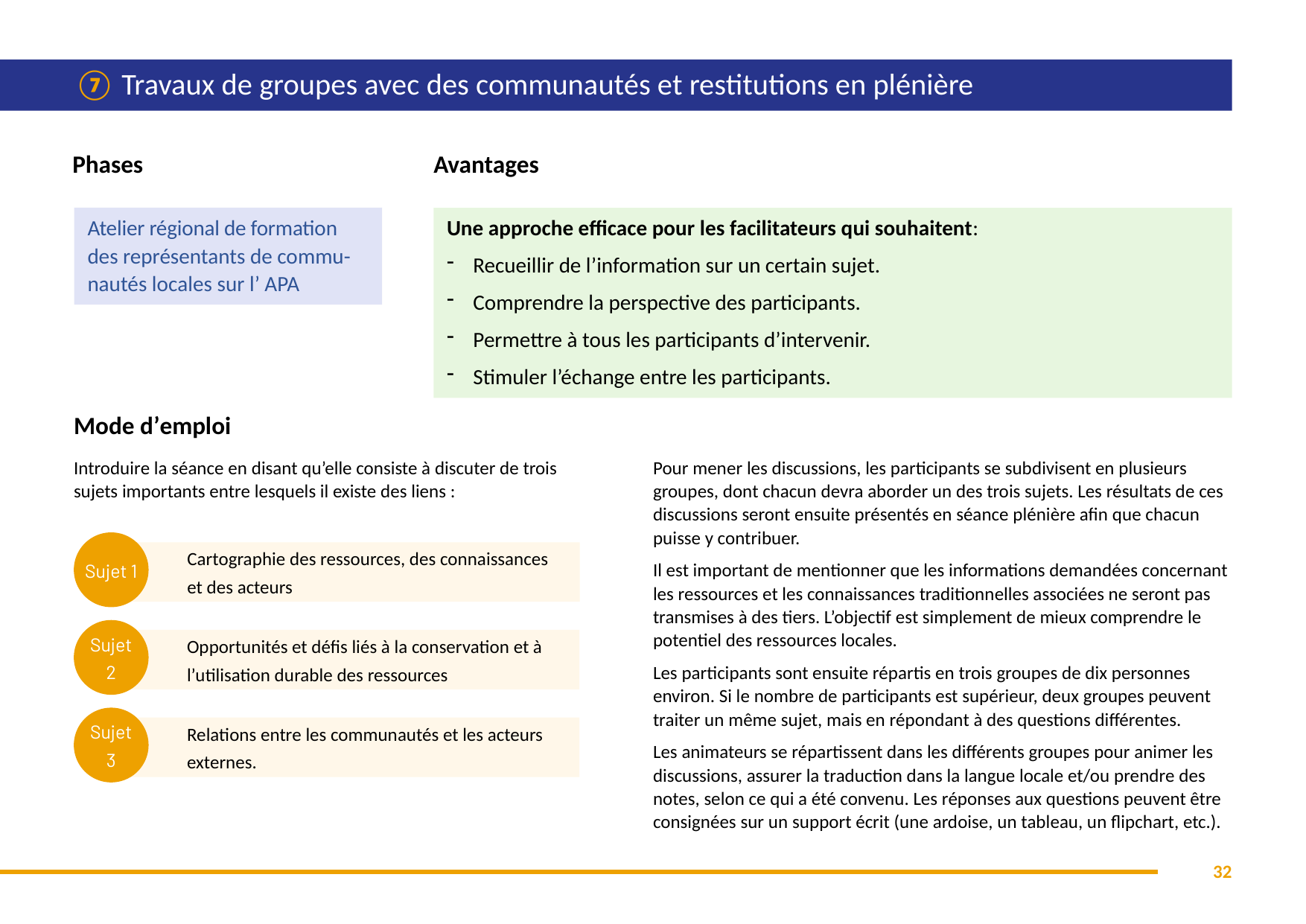

# ⑦ Travaux de groupes avec des communautés et restitutions en plénière
Phases
Avantages
Atelier régional de formation des représentants de commu-nautés locales sur l’ APA
Une approche efficace pour les facilitateurs qui souhaitent:
Recueillir de l’information sur un certain sujet.
Comprendre la perspective des participants.
Permettre à tous les participants d’intervenir.
Stimuler l’échange entre les participants.
Mode d’emploi
Introduire la séance en disant qu’elle consiste à discuter de trois sujets importants entre lesquels il existe des liens :
Pour mener les discussions, les participants se subdivisent en plusieurs groupes, dont chacun devra aborder un des trois sujets. Les résultats de ces discussions seront ensuite présentés en séance plénière afin que chacun puisse y contribuer.
Il est important de mentionner que les informations demandées concernant les ressources et les connaissances traditionnelles associées ne seront pas transmises à des tiers. L’objectif est simplement de mieux comprendre le potentiel des ressources locales.
Les participants sont ensuite répartis en trois groupes de dix personnes environ. Si le nombre de participants est supérieur, deux groupes peuvent traiter un même sujet, mais en répondant à des questions différentes.
Les animateurs se répartissent dans les différents groupes pour animer les discussions, assurer la traduction dans la langue locale et/ou prendre des notes, selon ce qui a été convenu. Les réponses aux questions peuvent être consignées sur un support écrit (une ardoise, un tableau, un flipchart, etc.).
Sujet 1
Cartographie des ressources, des connaissances et des acteurs
Sujet 2
Opportunités et défis liés à la conservation et à l’utilisation durable des ressources
Sujet 3
Relations entre les communautés et les acteurs externes.